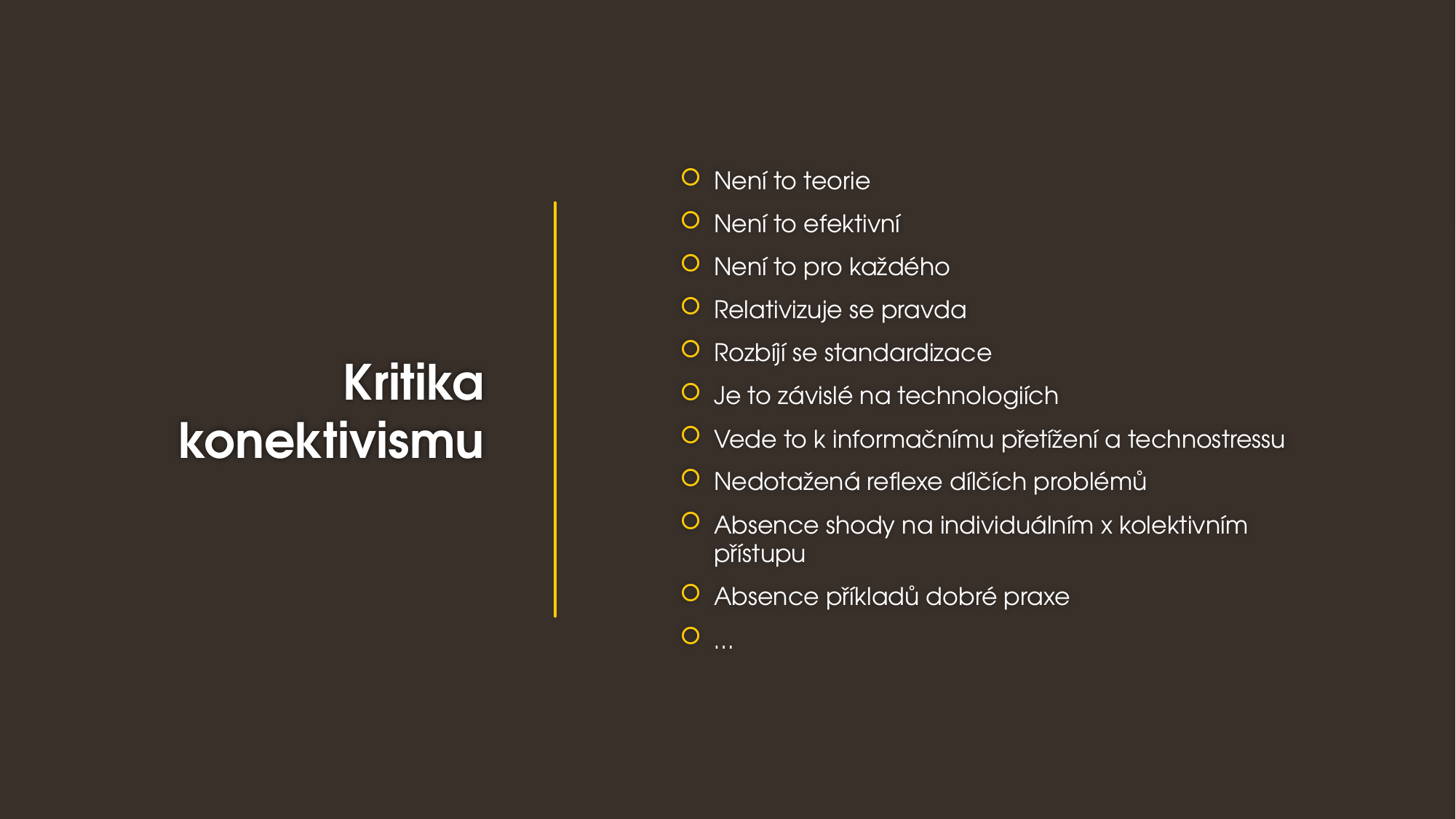

Není to teorie
Není to efektivní
Není to pro každého
Relativizuje se pravda
Rozbíjí se standardizace
Je to závislé na technologiích
Vede to k informačnímu přetížení a technostressu
Nedotažená reflexe dílčích problémů
Absence shody na individuálním x kolektivním přístupu
Absence příkladů dobré praxe
…
# Kritika konektivismu